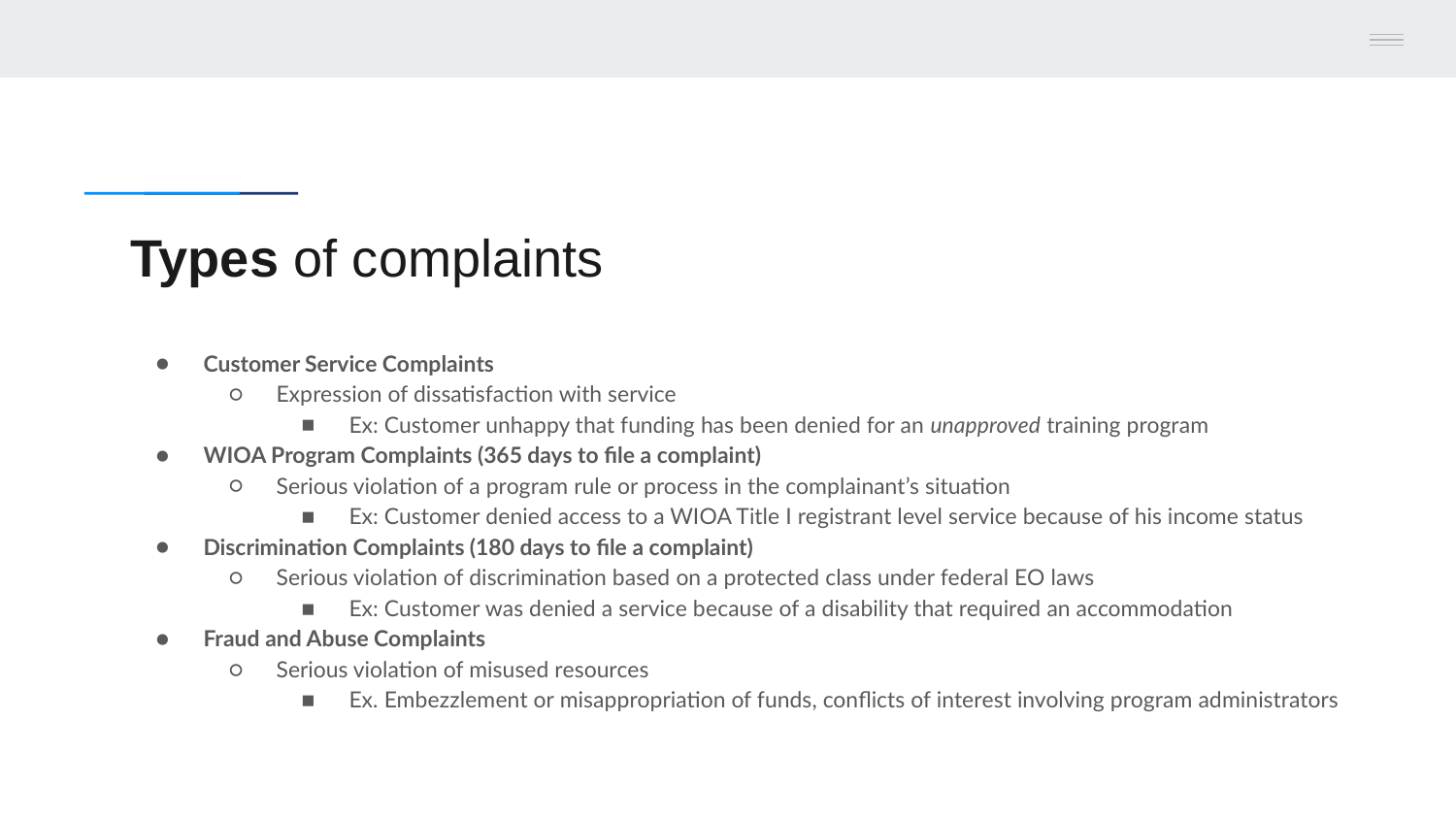

# Types of complaints
Customer Service Complaints
Expression of dissatisfaction with service
Ex: Customer unhappy that funding has been denied for an unapproved training program
WIOA Program Complaints (365 days to file a complaint)
Serious violation of a program rule or process in the complainant’s situation
Ex: Customer denied access to a WIOA Title I registrant level service because of his income status
Discrimination Complaints (180 days to file a complaint)
Serious violation of discrimination based on a protected class under federal EO laws
Ex: Customer was denied a service because of a disability that required an accommodation
Fraud and Abuse Complaints
Serious violation of misused resources
Ex. Embezzlement or misappropriation of funds, conflicts of interest involving program administrators